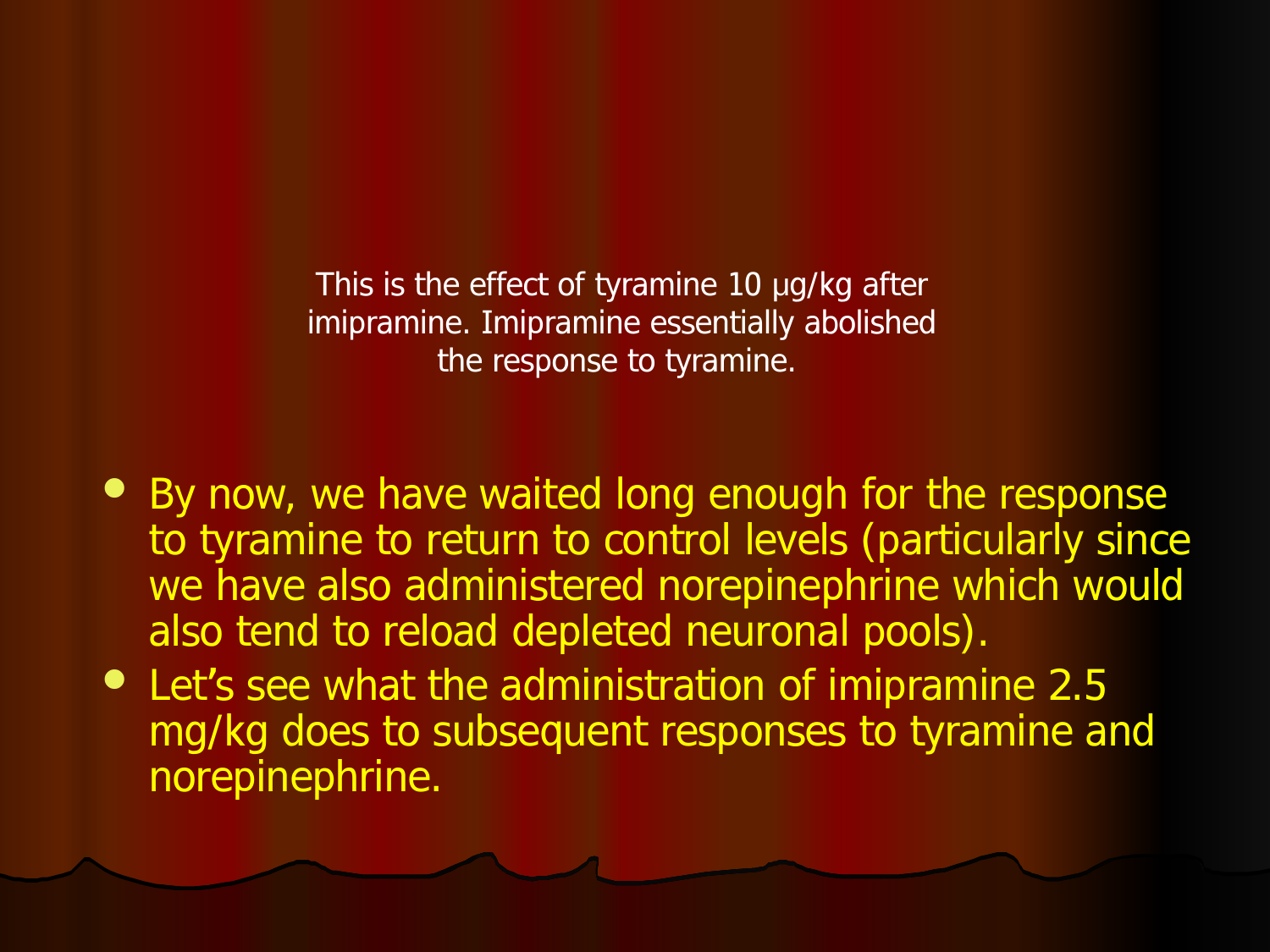

#
This is the effect of tyramine 10 μg/kg after imipramine. Imipramine essentially abolished the response to tyramine.
By now, we have waited long enough for the response to tyramine to return to control levels (particularly since we have also administered norepinephrine which would also tend to reload depleted neuronal pools).
Let’s see what the administration of imipramine 2.5 mg/kg does to subsequent responses to tyramine and norepinephrine.